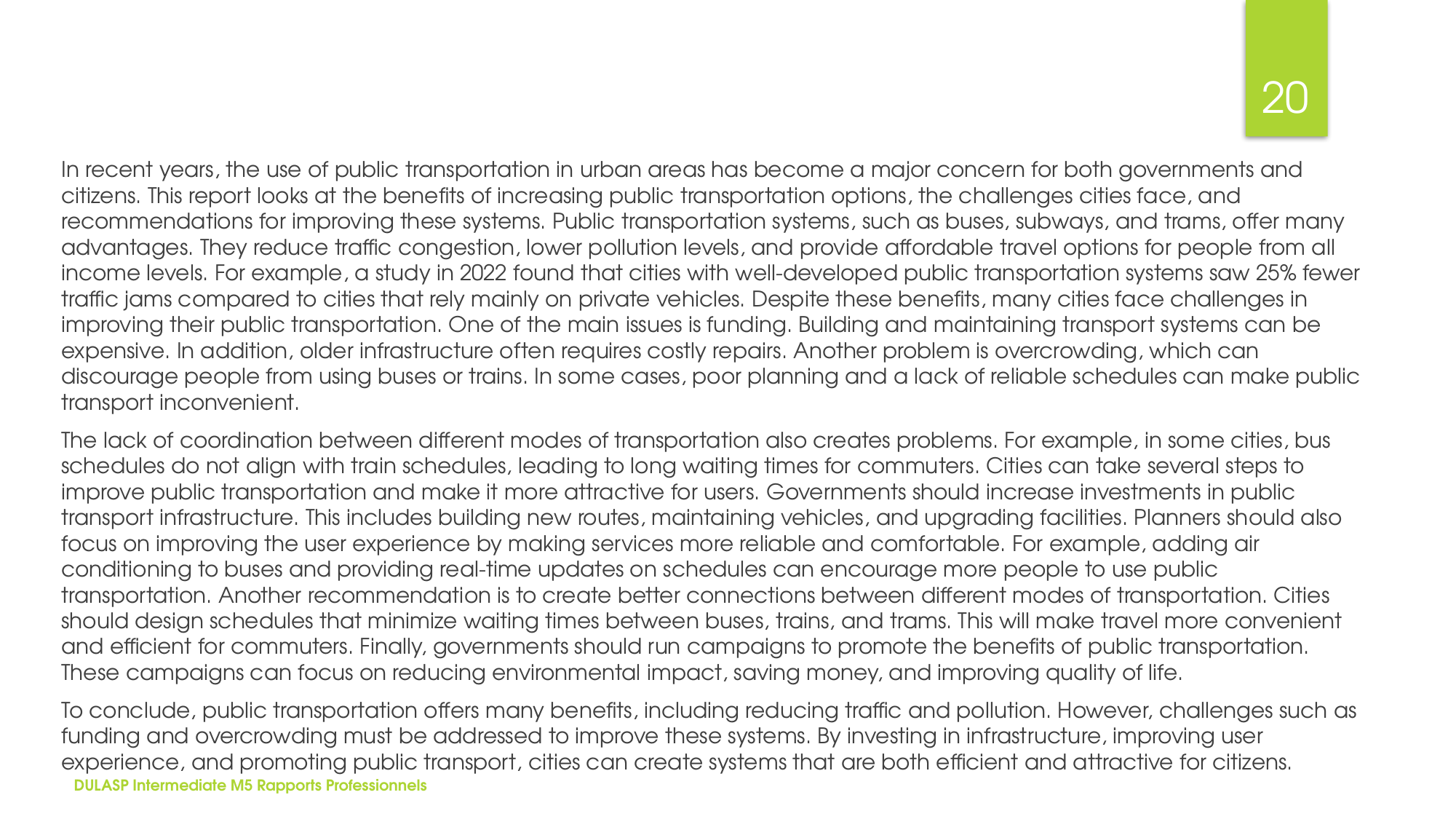

20
In recent years, the use of public transportation in urban areas has become a major concern for both governments and citizens. This report looks at the benefits of increasing public transportation options, the challenges cities face, and recommendations for improving these systems. Public transportation systems, such as buses, subways, and trams, offer many advantages. They reduce traffic congestion, lower pollution levels, and provide affordable travel options for people from all income levels. For example, a study in 2022 found that cities with well-developed public transportation systems saw 25% fewer traffic jams compared to cities that rely mainly on private vehicles. Despite these benefits, many cities face challenges in improving their public transportation. One of the main issues is funding. Building and maintaining transport systems can be expensive. In addition, older infrastructure often requires costly repairs. Another problem is overcrowding, which can discourage people from using buses or trains. In some cases, poor planning and a lack of reliable schedules can make public transport inconvenient.
The lack of coordination between different modes of transportation also creates problems. For example, in some cities, bus schedules do not align with train schedules, leading to long waiting times for commuters. Cities can take several steps to improve public transportation and make it more attractive for users. Governments should increase investments in public transport infrastructure. This includes building new routes, maintaining vehicles, and upgrading facilities. Planners should also focus on improving the user experience by making services more reliable and comfortable. For example, adding air conditioning to buses and providing real-time updates on schedules can encourage more people to use public transportation. Another recommendation is to create better connections between different modes of transportation. Cities should design schedules that minimize waiting times between buses, trains, and trams. This will make travel more convenient and efficient for commuters. Finally, governments should run campaigns to promote the benefits of public transportation. These campaigns can focus on reducing environmental impact, saving money, and improving quality of life.
To conclude, public transportation offers many benefits, including reducing traffic and pollution. However, challenges such as funding and overcrowding must be addressed to improve these systems. By investing in infrastructure, improving user experience, and promoting public transport, cities can create systems that are both efficient and attractive for citizens.

DULASP Intermediate M5 Rapports Professionnels